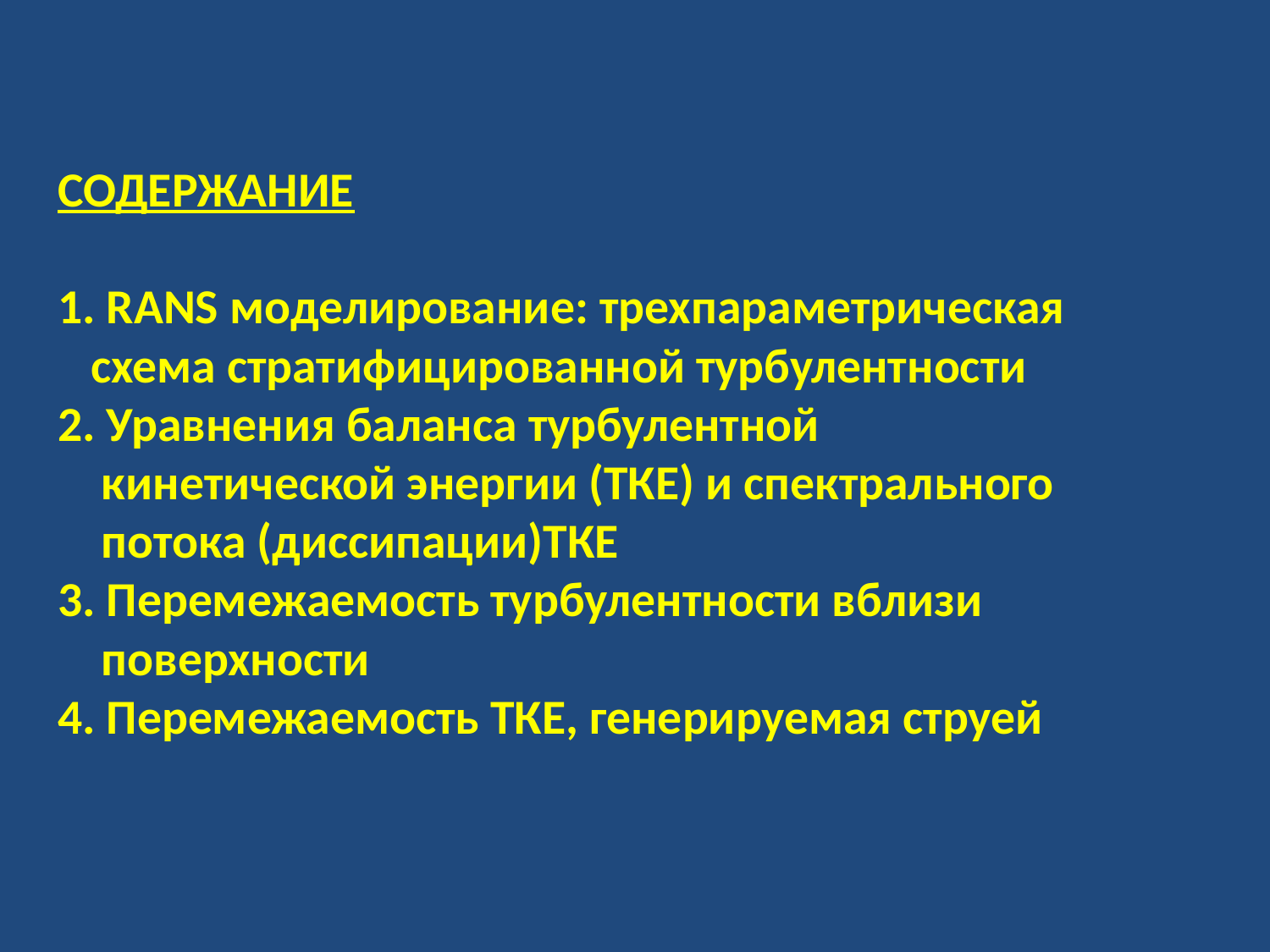

# СОДЕРЖАНИЕ 1. RANS моделирование: трехпараметрическая схема стратифицированной турбулентности 2. Уравнения баланса турбулентной кинетической энергии (ТКЕ) и спектрального потока (диссипации)ТКЕ 3. Перемежаемость турбулентности вблизи поверхности 4. Перемежаемость ТКЕ, генерируемая струей